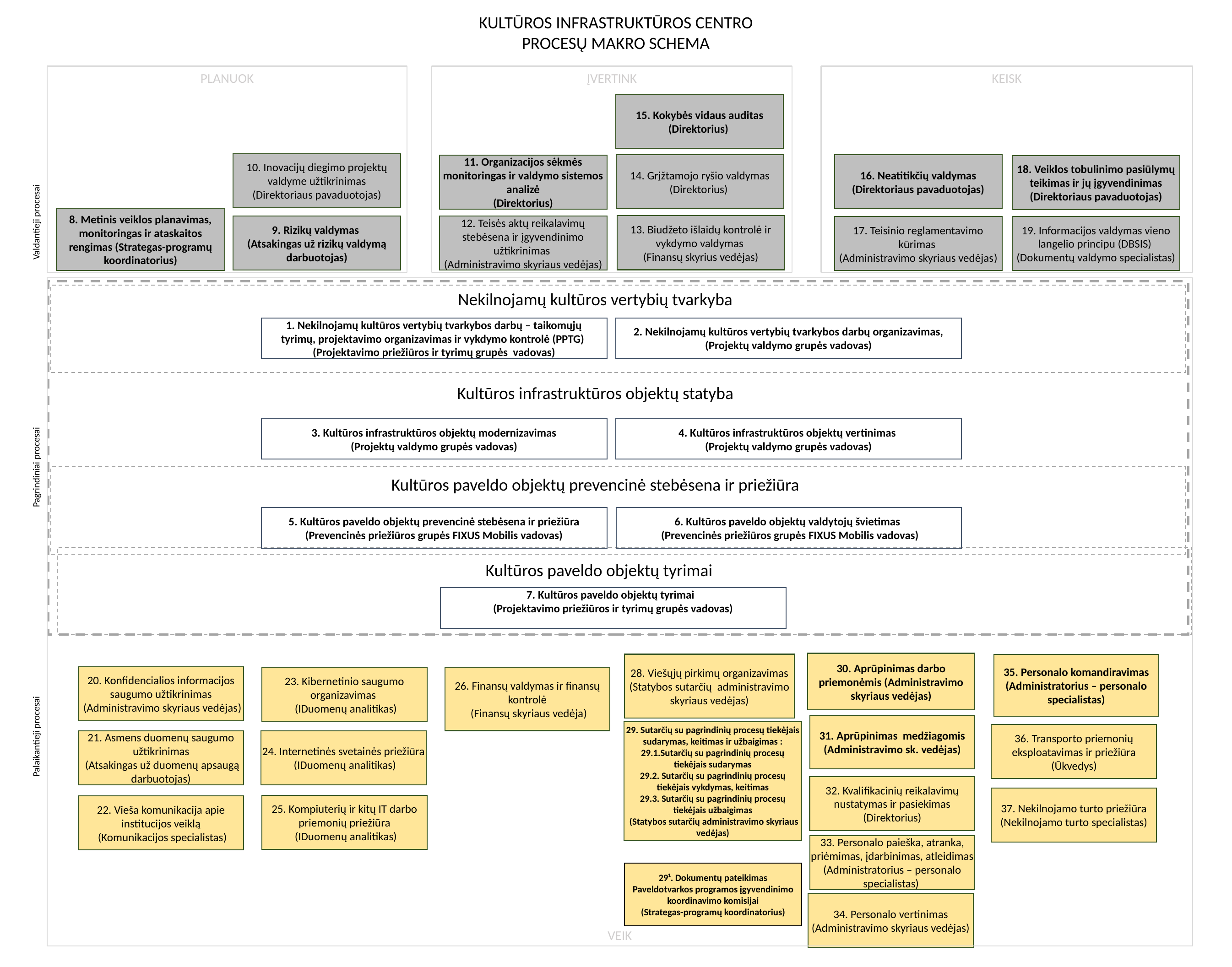

KULTŪROS INFRASTRUKTŪROS CENTRO
PROCESŲ MAKRO SCHEMA
PLANUOK
ĮVERTINK
KEISK
15. Kokybės vidaus auditas (Direktorius)
10. Inovacijų diegimo projektų valdyme užtikrinimas
(Direktoriaus pavaduotojas)
16. Neatitikčių valdymas
(Direktoriaus pavaduotojas)
14. Grįžtamojo ryšio valdymas (Direktorius)
11. Organizacijos sėkmės monitoringas ir valdymo sistemos analizė
(Direktorius)
18. Veiklos tobulinimo pasiūlymų teikimas ir jų įgyvendinimas (Direktoriaus pavaduotojas)
8. Metinis veiklos planavimas, monitoringas ir ataskaitos rengimas (Strategas-programų koordinatorius)
Valdantieji procesai
13. Biudžeto išlaidų kontrolė ir vykdymo valdymas
(Finansų skyrius vedėjas)
9. Rizikų valdymas
(Atsakingas už rizikų valdymą darbuotojas)
12. Teisės aktų reikalavimų stebėsena ir įgyvendinimo užtikrinimas
(Administravimo skyriaus vedėjas)
19. Informacijos valdymas vieno langelio principu (DBSIS)
(Dokumentų valdymo specialistas)
17. Teisinio reglamentavimo kūrimas
(Administravimo skyriaus vedėjas)
VEIK

Nekilnojamų kultūros vertybių tvarkyba

2. Nekilnojamų kultūros vertybių tvarkybos darbų organizavimas, (Projektų valdymo grupės vadovas)
1. Nekilnojamų kultūros vertybių tvarkybos darbų – taikomųjų tyrimų, projektavimo organizavimas ir vykdymo kontrolė (PPTG)
(Projektavimo priežiūros ir tyrimų grupės  vadovas)
Kultūros infrastruktūros objektų statyba
3. Kultūros infrastruktūros objektų modernizavimas
(Projektų valdymo grupės vadovas)
4. Kultūros infrastruktūros objektų vertinimas
(Projektų valdymo grupės vadovas)
Pagrindiniai procesai

Kultūros paveldo objektų prevencinė stebėsena ir priežiūra
6. Kultūros paveldo objektų valdytojų švietimas
 (Prevencinės priežiūros grupės FIXUS Mobilis vadovas)
5. Kultūros paveldo objektų prevencinė stebėsena ir priežiūra
 (Prevencinės priežiūros grupės FIXUS Mobilis vadovas)

Kultūros paveldo objektų tyrimai
7. Kultūros paveldo objektų tyrimai
(Projektavimo priežiūros ir tyrimų grupės vadovas)

30. Aprūpinimas darbo priemonėmis (Administravimo skyriaus vedėjas)
28. Viešųjų pirkimų organizavimas (Statybos sutarčių  administravimo skyriaus vedėjas)
35. Personalo komandiravimas
(Administratorius – personalo specialistas)
20. Konfidencialios informacijos saugumo užtikrinimas
 (Administravimo skyriaus vedėjas)
23. Kibernetinio saugumo organizavimas
 (IDuomenų analitikas)
26. Finansų valdymas ir finansų kontrolė
 (Finansų skyriaus vedėja)
31. Aprūpinimas  medžiagomis (Administravimo sk. vedėjas)
29. Sutarčių su pagrindinių procesų tiekėjais sudarymas, keitimas ir užbaigimas :
29.1.Sutarčių su pagrindinių procesų tiekėjais sudarymas
29.2. Sutarčių su pagrindinių procesų tiekėjais vykdymas, keitimas
29.3. Sutarčių su pagrindinių procesų tiekėjais užbaigimas
 (Statybos sutarčių administravimo skyriaus vedėjas)
36. Transporto priemonių eksploatavimas ir priežiūra (Ūkvedys)
Palaikantieji procesai
24. Internetinės svetainės priežiūra
 (IDuomenų analitikas)
21. Asmens duomenų saugumo užtikrinimas
 (Atsakingas už duomenų apsaugą darbuotojas)
32. Kvalifikacinių reikalavimų nustatymas ir pasiekimas (Direktorius)
37. Nekilnojamo turto priežiūra (Nekilnojamo turto specialistas)
25. Kompiuterių ir kitų IT darbo priemonių priežiūra
 (IDuomenų analitikas)
22. Vieša komunikacija apie institucijos veiklą
 (Komunikacijos specialistas)
33. Personalo paieška, atranka, priėmimas, įdarbinimas, atleidimas (Administratorius – personalo specialistas)
29¹. Dokumentų pateikimas Paveldotvarkos programos įgyvendinimo koordinavimo komisijai
(Strategas-programų koordinatorius)
34. Personalo vertinimas
 (Administravimo skyriaus vedėjas)